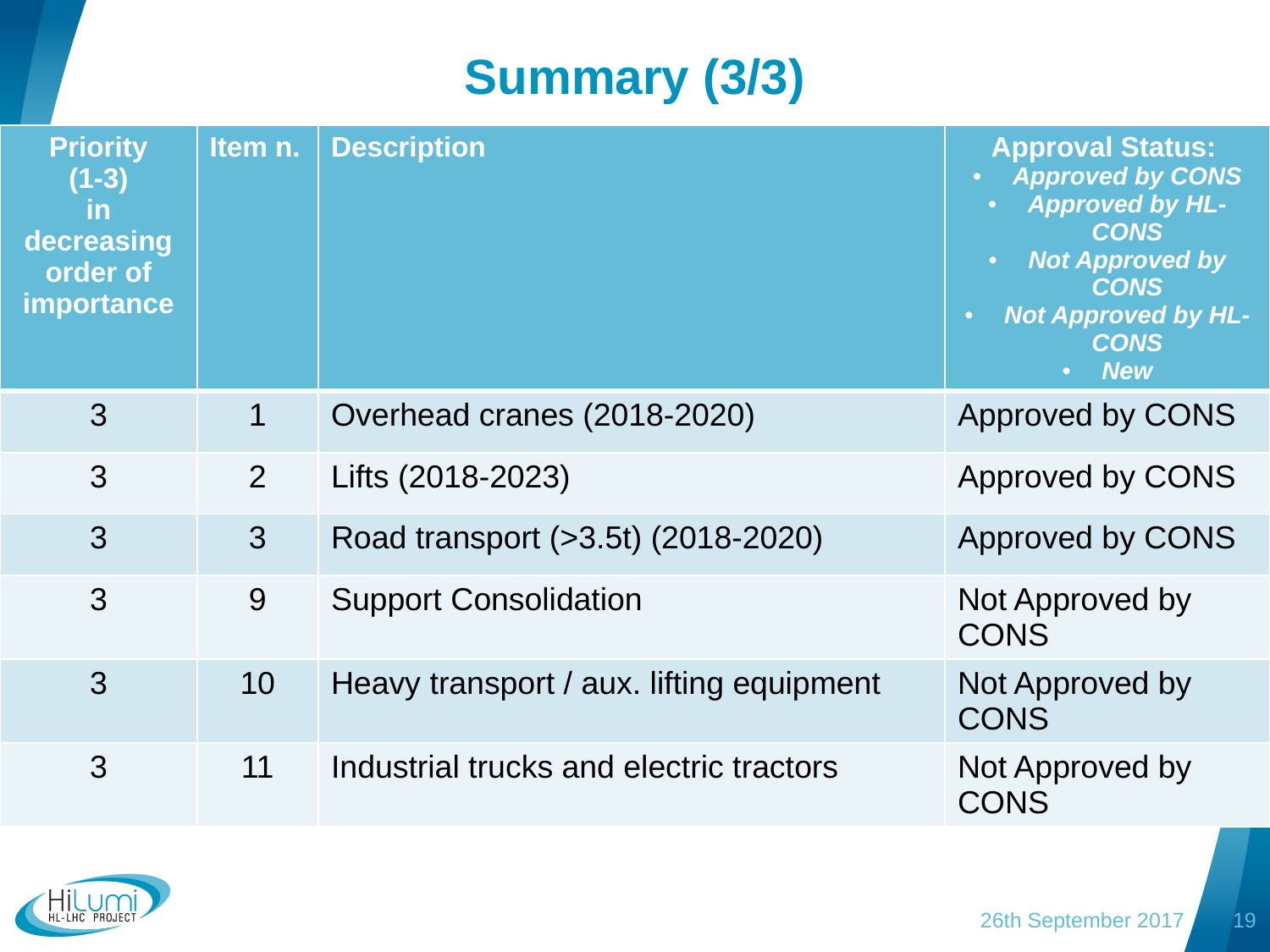

# Summary (3/3)
| Priority (1-3) in decreasing order of importance | Item n. | Description | Approval Status: Approved by CONS Approved by HL-CONS Not Approved by CONS Not Approved by HL-CONS New |
| --- | --- | --- | --- |
| 3 | 1 | Overhead cranes (2018-2020) | Approved by CONS |
| 3 | 2 | Lifts (2018-2023) | Approved by CONS |
| 3 | 3 | Road transport (>3.5t) (2018-2020) | Approved by CONS |
| 3 | 9 | Support Consolidation | Not Approved by CONS |
| 3 | 10 | Heavy transport / aux. lifting equipment | Not Approved by CONS |
| 3 | 11 | Industrial trucks and electric tractors | Not Approved by CONS |

26th September 2017
19